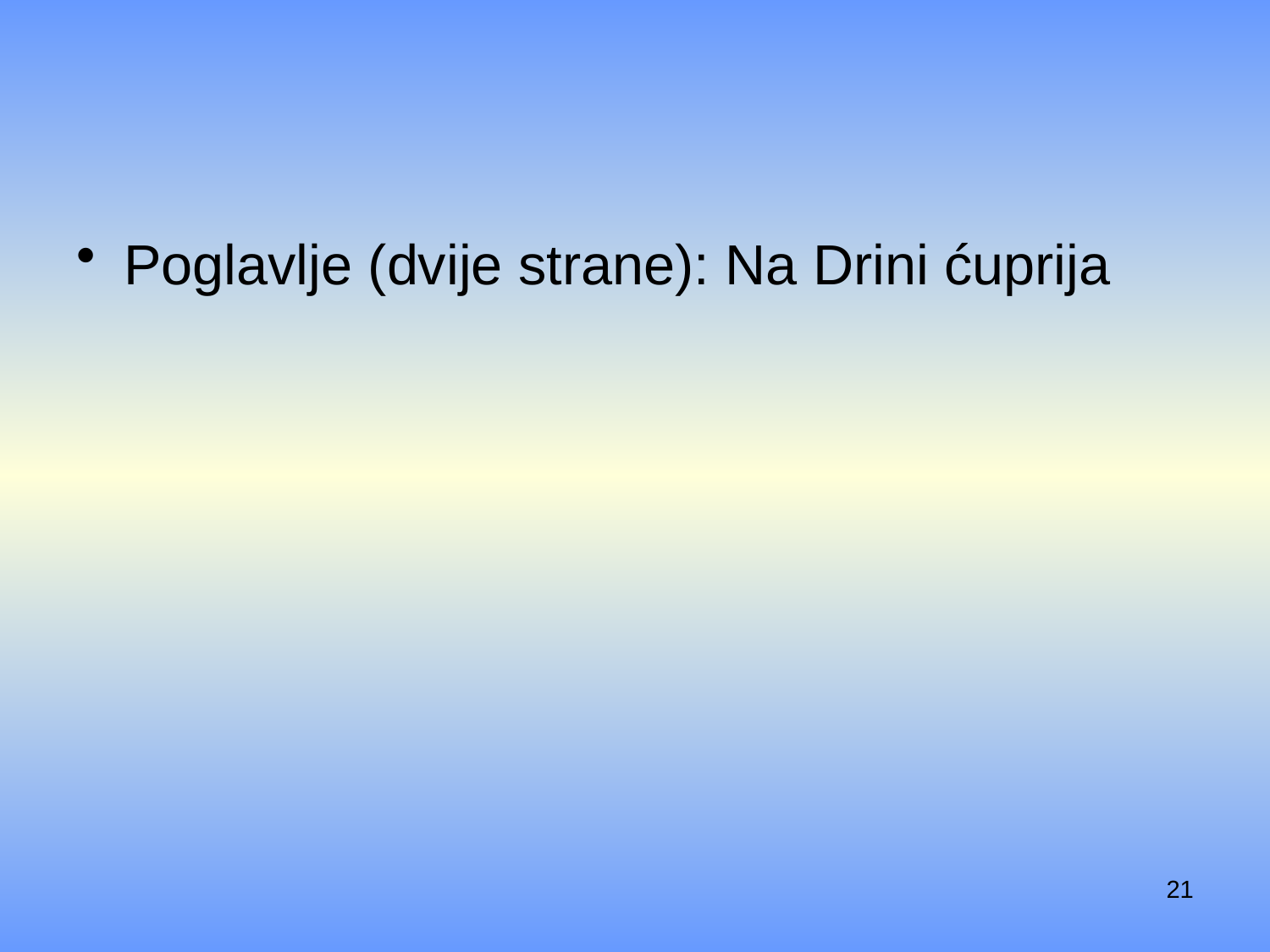

#
Poglavlje (dvije strane): Na Drini ćuprija

21